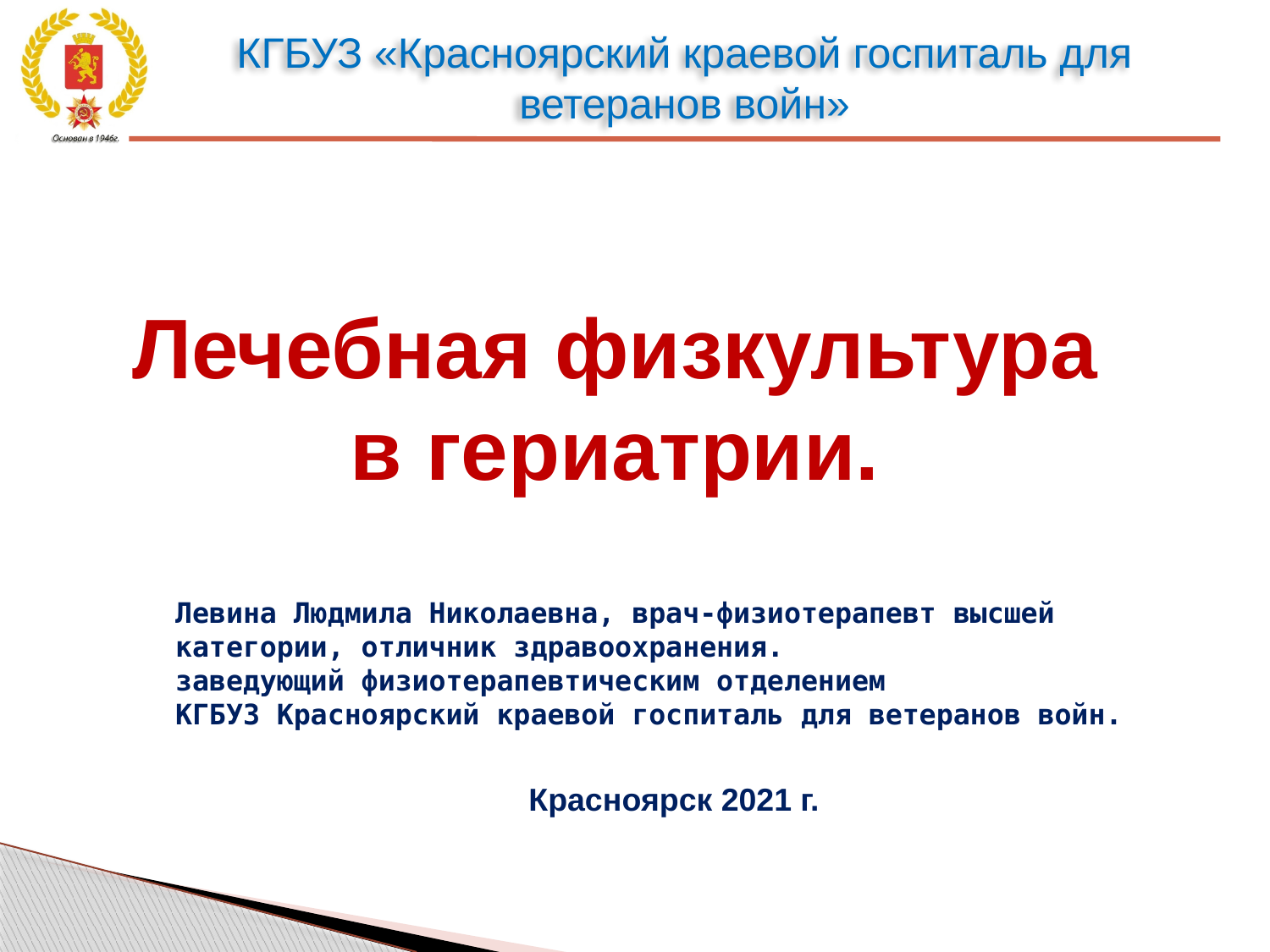

Лечебная физкультура
в гериатрии.
Левина Людмила Николаевна, врач-физиотерапевт высшей категории, отличник здравоохранения.
заведующий физиотерапевтическим отделением
КГБУЗ Красноярский краевой госпиталь для ветеранов войн.

Красноярск 2021 г.